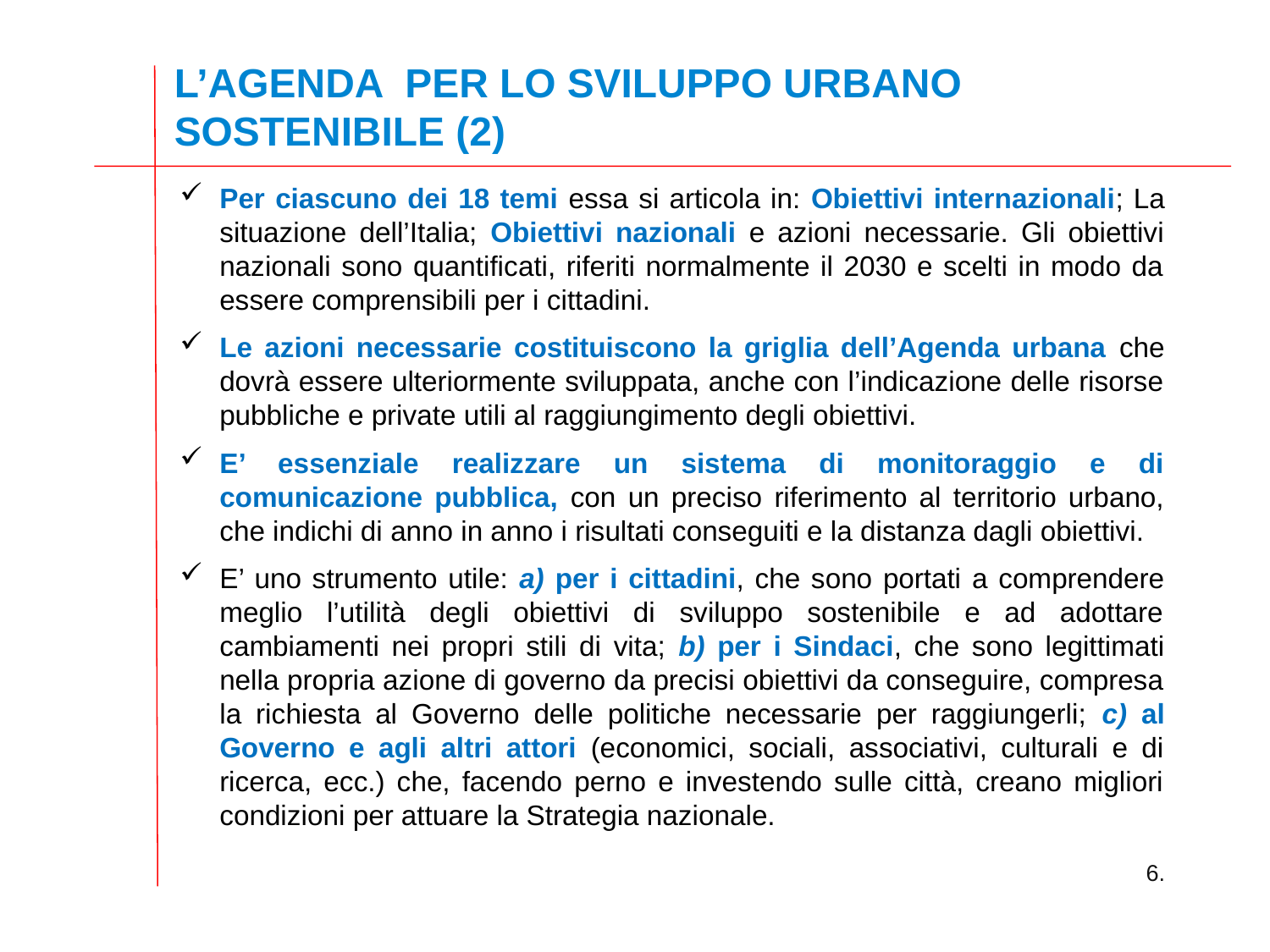

L’AGENDA  PER LO SVILUPPO URBANO SOSTENIBILE (2)

Per ciascuno dei 18 temi essa si articola in: Obiettivi internazionali; La situazione dell’Italia; Obiettivi nazionali e azioni necessarie. Gli obiettivi nazionali sono quantificati, riferiti normalmente il 2030 e scelti in modo da essere comprensibili per i cittadini.
Le azioni necessarie costituiscono la griglia dell’Agenda urbana che dovrà essere ulteriormente sviluppata, anche con l’indicazione delle risorse pubbliche e private utili al raggiungimento degli obiettivi.
E’ essenziale realizzare un sistema di monitoraggio e di comunicazione pubblica, con un preciso riferimento al territorio urbano, che indichi di anno in anno i risultati conseguiti e la distanza dagli obiettivi.
E’ uno strumento utile: a) per i cittadini, che sono portati a comprendere meglio l’utilità degli obiettivi di sviluppo sostenibile e ad adottare cambiamenti nei propri stili di vita; b) per i Sindaci, che sono legittimati nella propria azione di governo da precisi obiettivi da conseguire, compresa la richiesta al Governo delle politiche necessarie per raggiungerli; c) al Governo e agli altri attori (economici, sociali, associativi, culturali e di ricerca, ecc.) che, facendo perno e investendo sulle città, creano migliori condizioni per attuare la Strategia nazionale.

6.